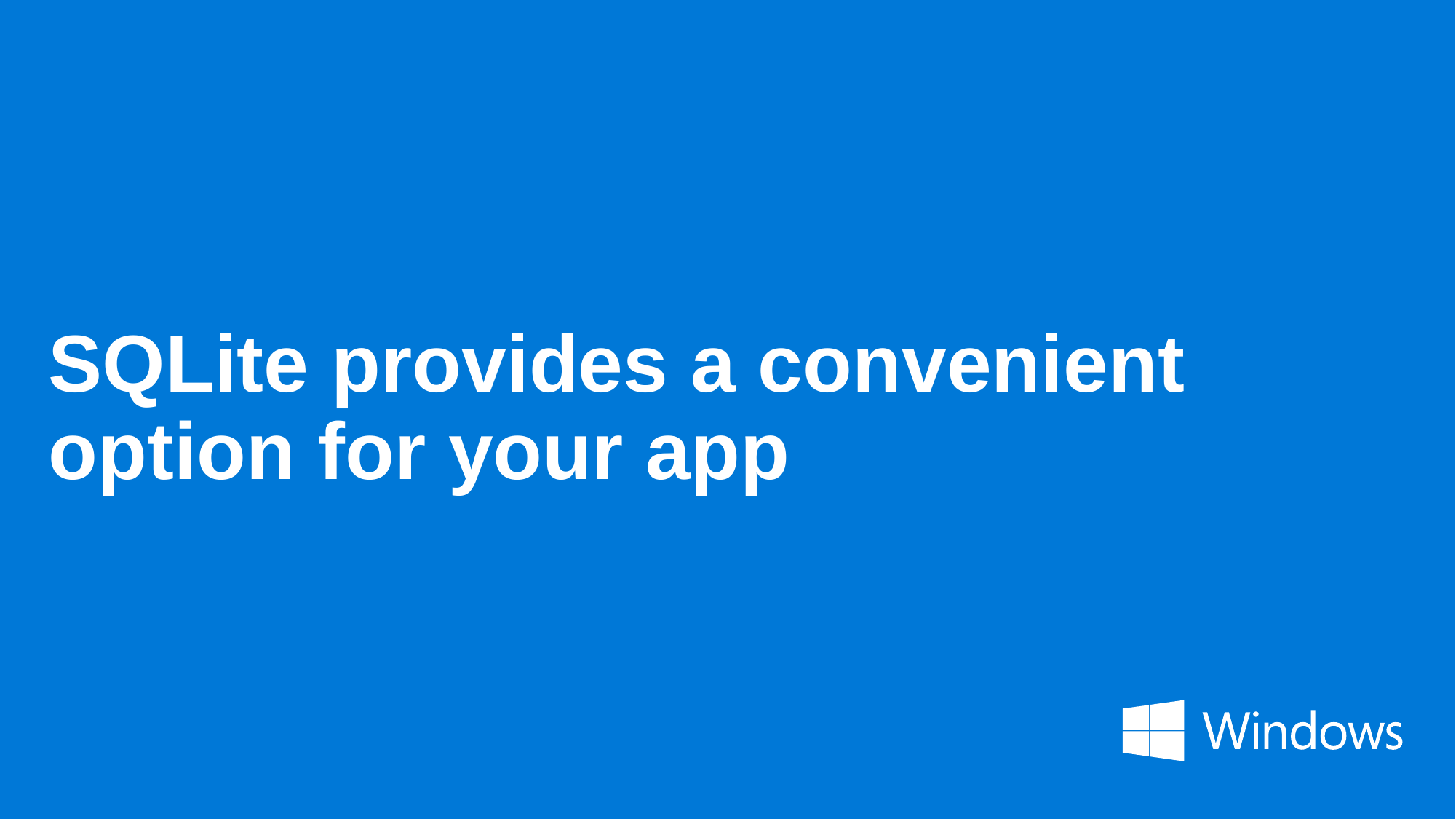

# SQLite provides a convenient option for your app